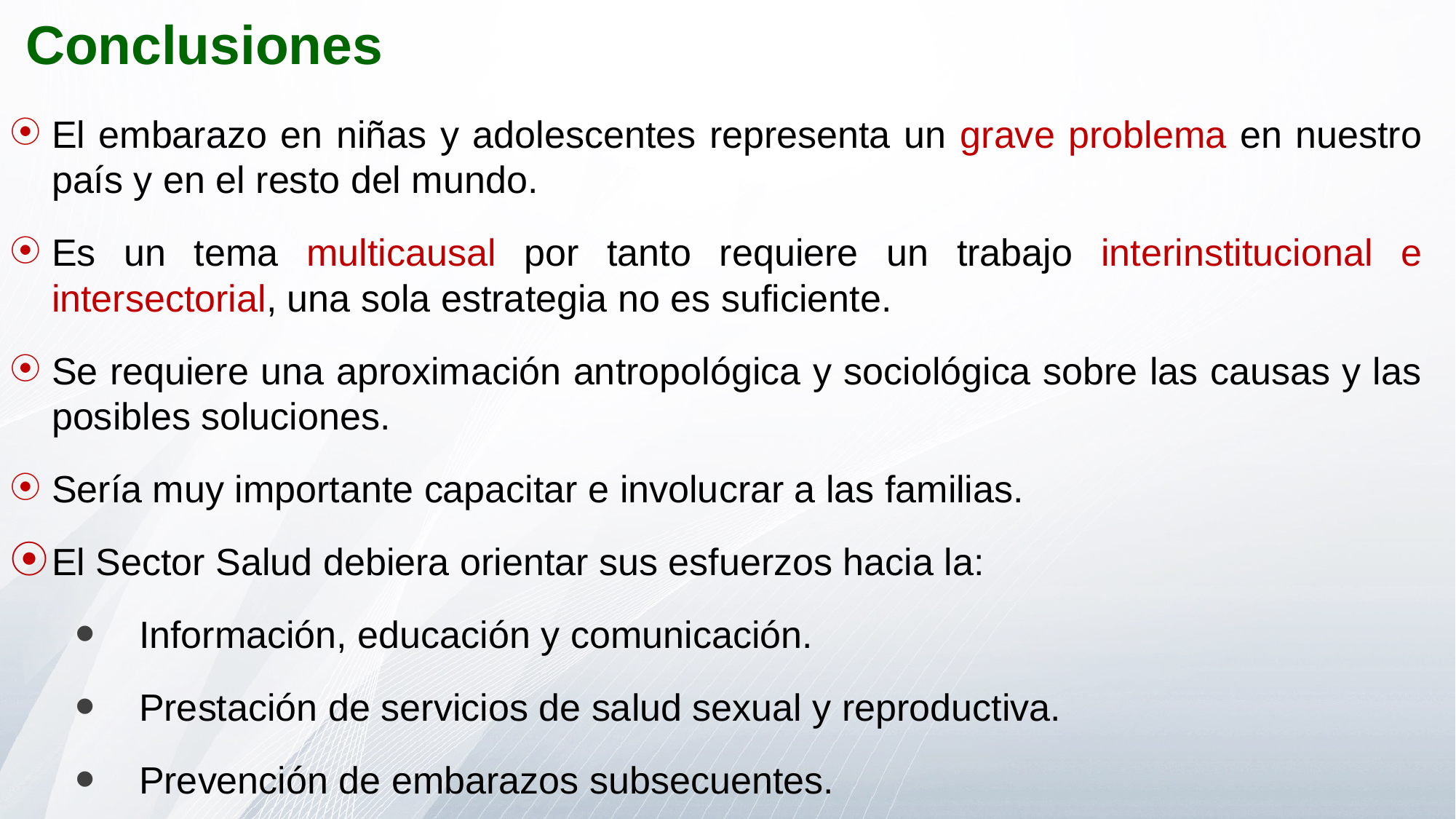

Conclusiones
El embarazo en niñas y adolescentes representa un grave problema en nuestro país y en el resto del mundo.
Es un tema multicausal por tanto requiere un trabajo interinstitucional e intersectorial, una sola estrategia no es suficiente.
Se requiere una aproximación antropológica y sociológica sobre las causas y las posibles soluciones.
Sería muy importante capacitar e involucrar a las familias.
El Sector Salud debiera orientar sus esfuerzos hacia la:
Información, educación y comunicación.
Prestación de servicios de salud sexual y reproductiva.
Prevención de embarazos subsecuentes.